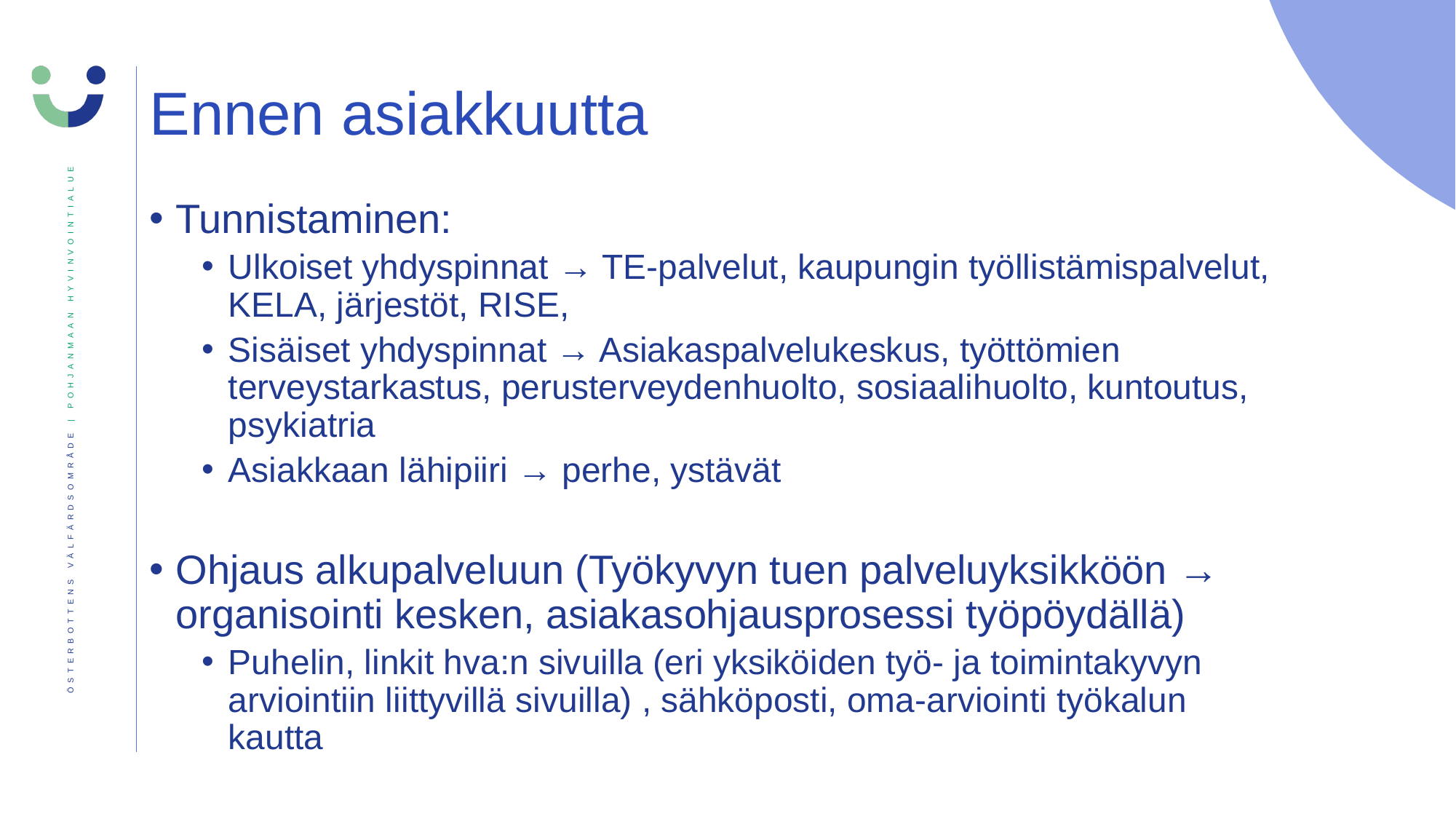

# Ennen asiakkuutta
Tunnistaminen:
Ulkoiset yhdyspinnat → TE-palvelut, kaupungin työllistämispalvelut, KELA, järjestöt, RISE,
Sisäiset yhdyspinnat → Asiakaspalvelukeskus, työttömien terveystarkastus, perusterveydenhuolto, sosiaalihuolto, kuntoutus, psykiatria
Asiakkaan lähipiiri → perhe, ystävät

Ohjaus alkupalveluun (Työkyvyn tuen palveluyksikköön → organisointi kesken, asiakasohjausprosessi työpöydällä)
Puhelin, linkit hva:n sivuilla (eri yksiköiden työ- ja toimintakyvyn arviointiin liittyvillä sivuilla) , sähköposti, oma-arviointi työkalun kautta